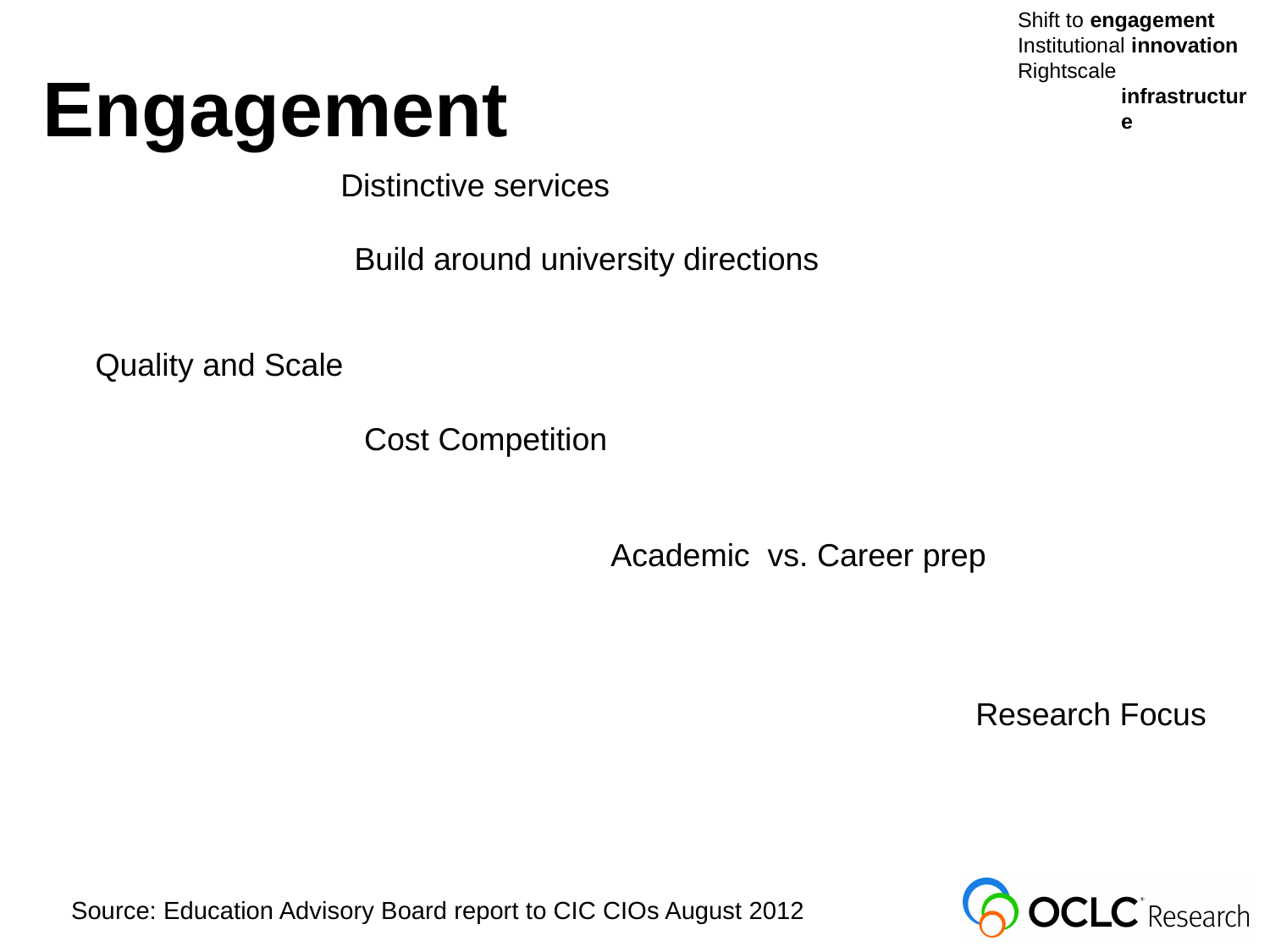

Shift to engagement
Institutional innovation
Rightscale infrastructure

Engagement
Distinctive services

Build around university directions
Quality and Scale
Cost Competition
Academic  vs. Career prep
Research Focus
Source: Education Advisory Board report to CIC CIOs August 2012